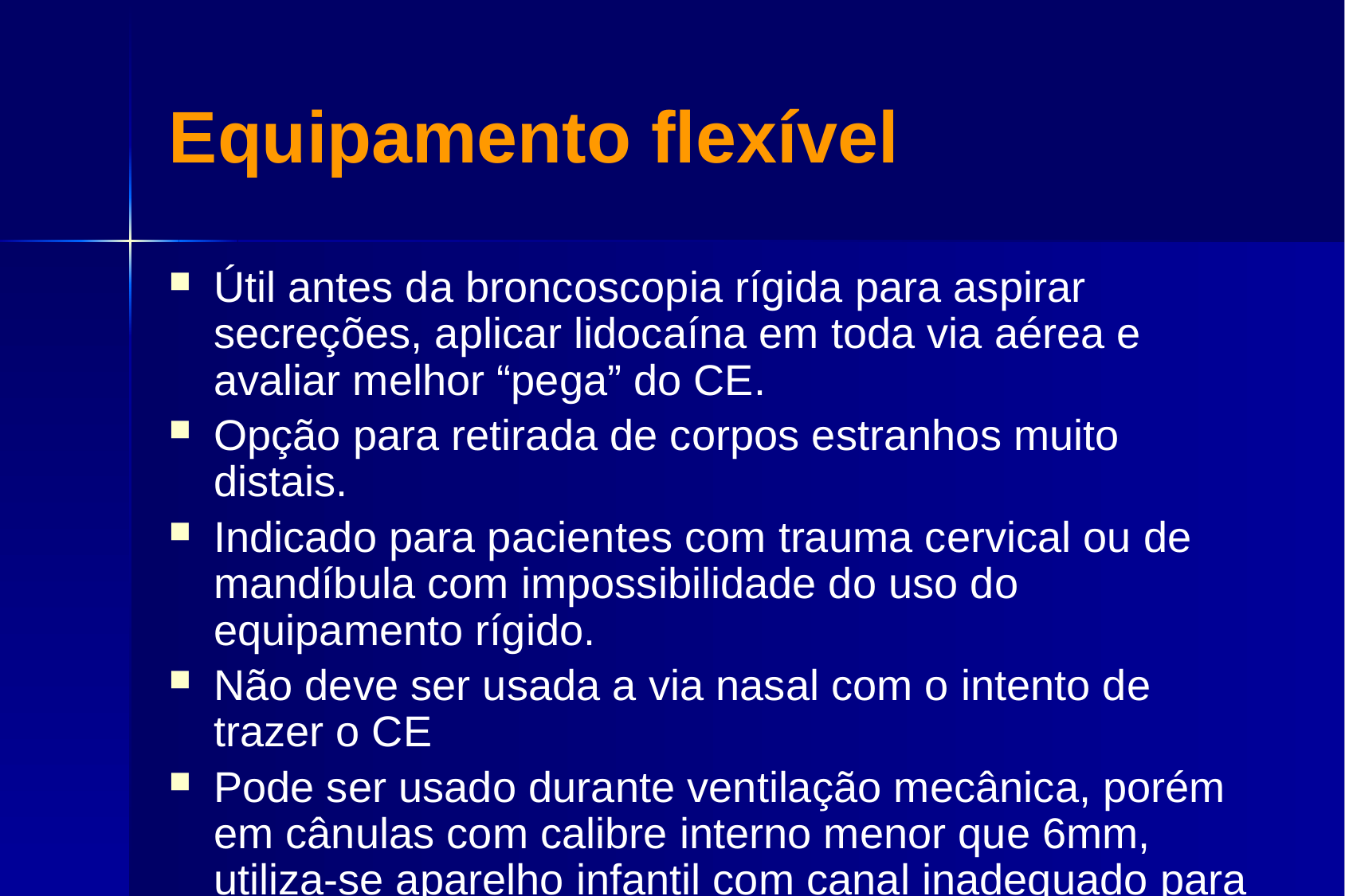

# Equipamento flexível
Útil antes da broncoscopia rígida para aspirar secreções, aplicar lidocaína em toda via aérea e avaliar melhor “pega” do CE.
Opção para retirada de corpos estranhos muito distais.
Indicado para pacientes com trauma cervical ou de mandíbula com impossibilidade do uso do equipamento rígido.
Não deve ser usada a via nasal com o intento de trazer o CE
Pode ser usado durante ventilação mecânica, porém em cânulas com calibre interno menor que 6mm, utiliza-se aparelho infantil com canal inadequado para as pinças habituais